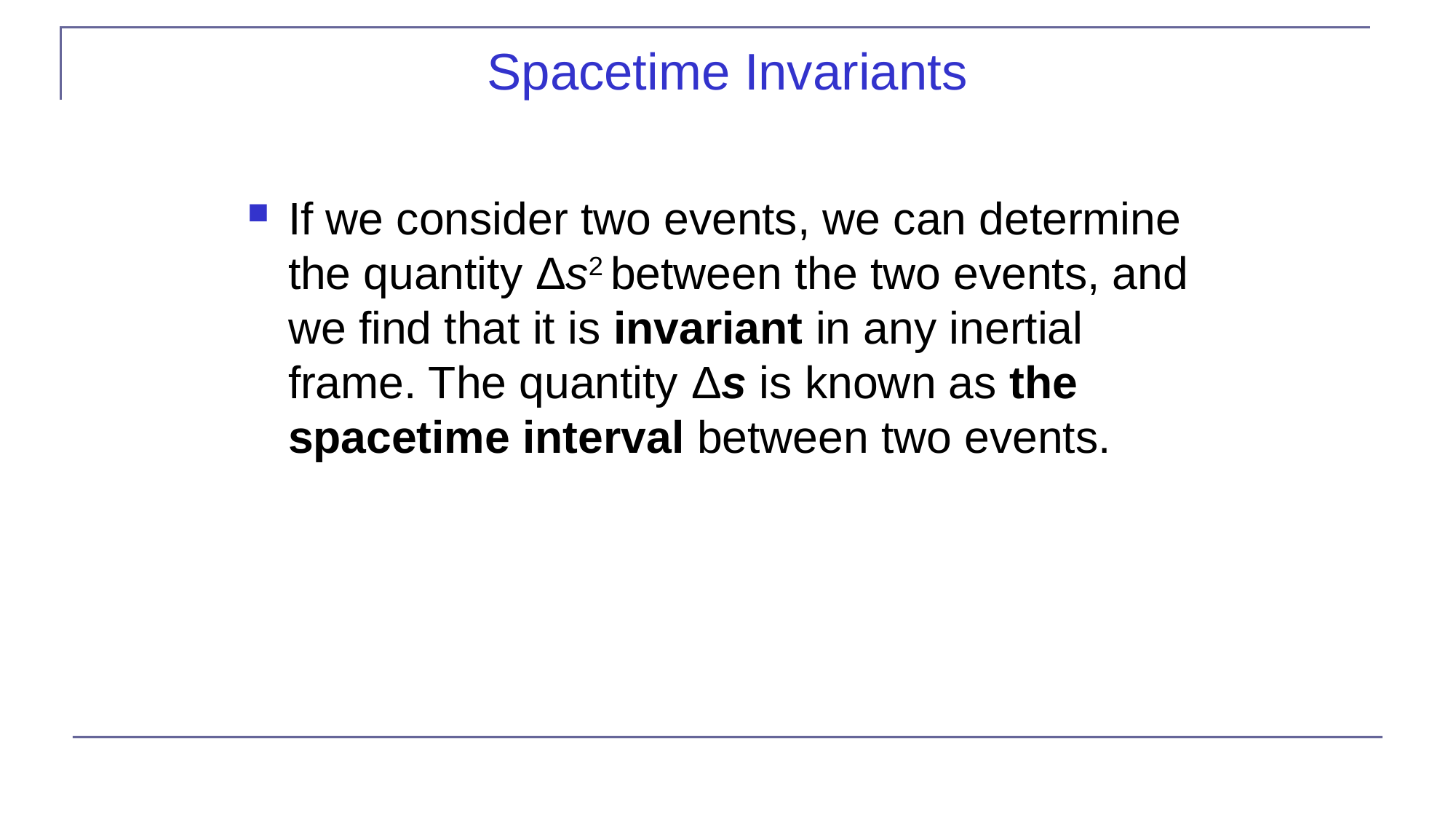

# Spacetime Invariants

If we consider two events, we can determine the quantity Δs2 between the two events, and we find that it is invariant in any inertial frame. The quantity Δs is known as the spacetime interval between two events.